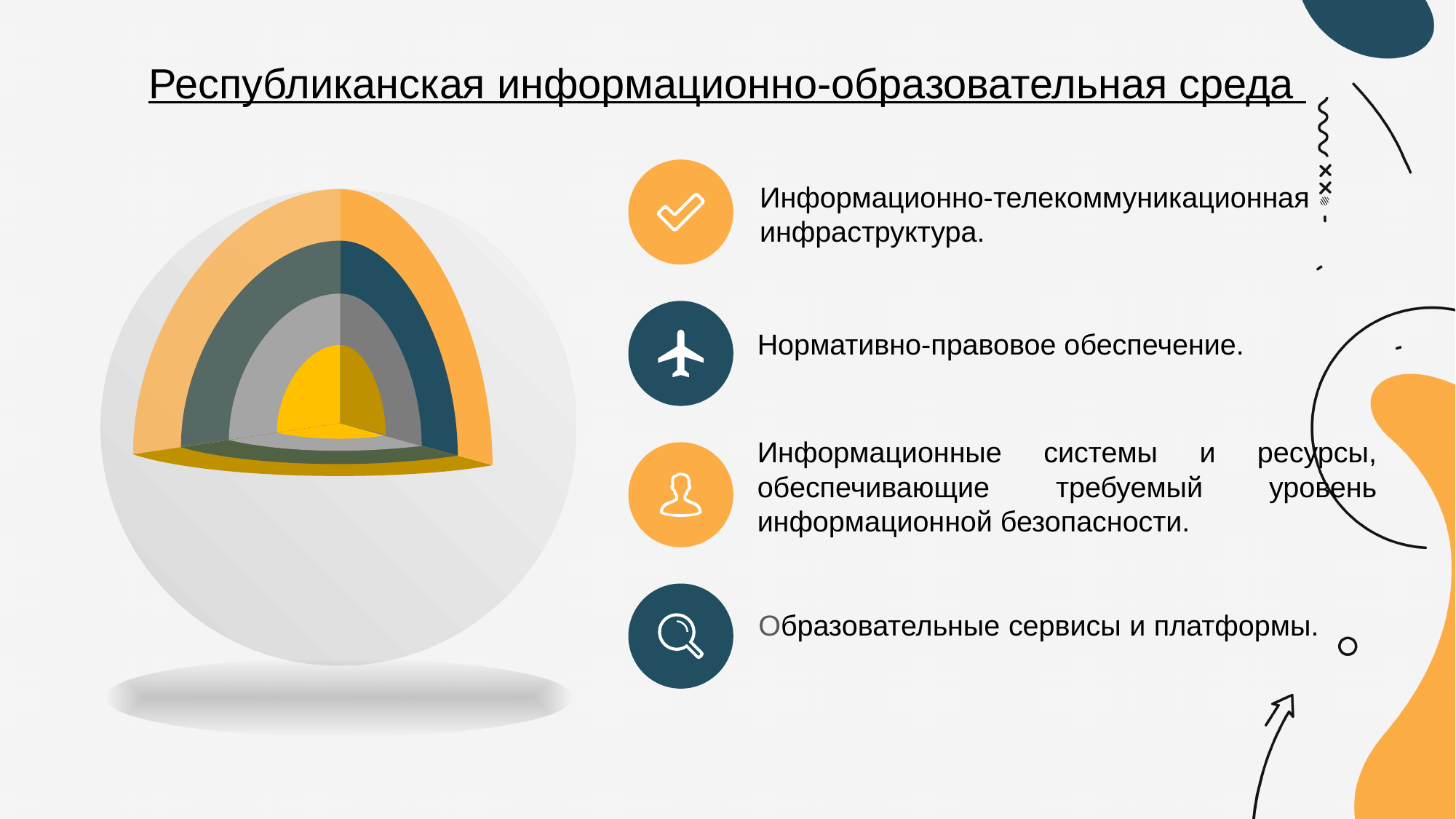

# Республиканская информационно-образовательная среда

Информационно-телекоммуникационная инфраструктура.

Нормативно-правовое обеспечение.
Информационные системы и ресурсы, обеспечивающие требуемый уровень информационной безопасности.

Образовательные сервисы и платформы.